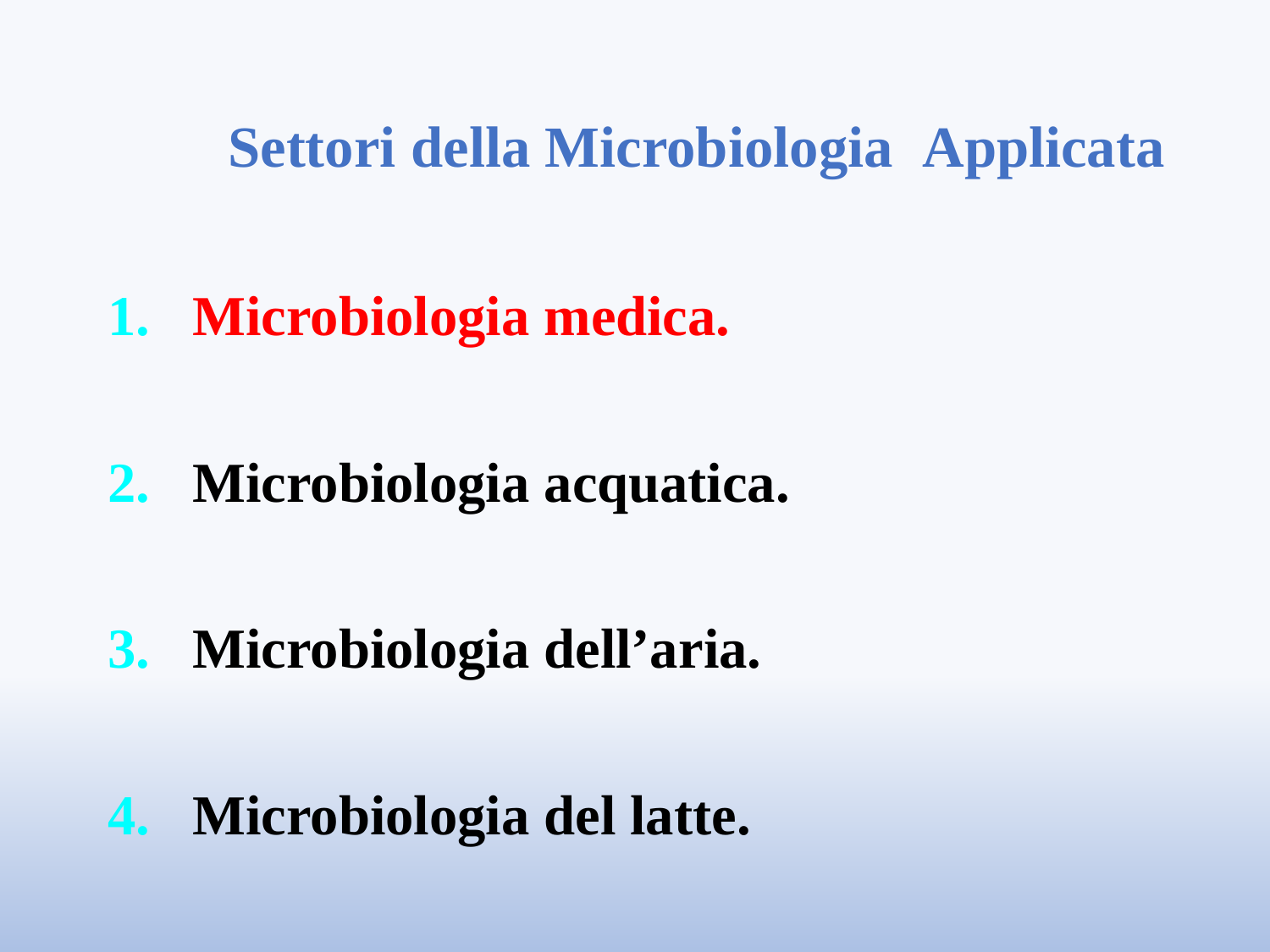

# Settori della Microbiologia  Applicata
Microbiologia medica.

Microbiologia acquatica.

Microbiologia dell’aria.

Microbiologia del latte.